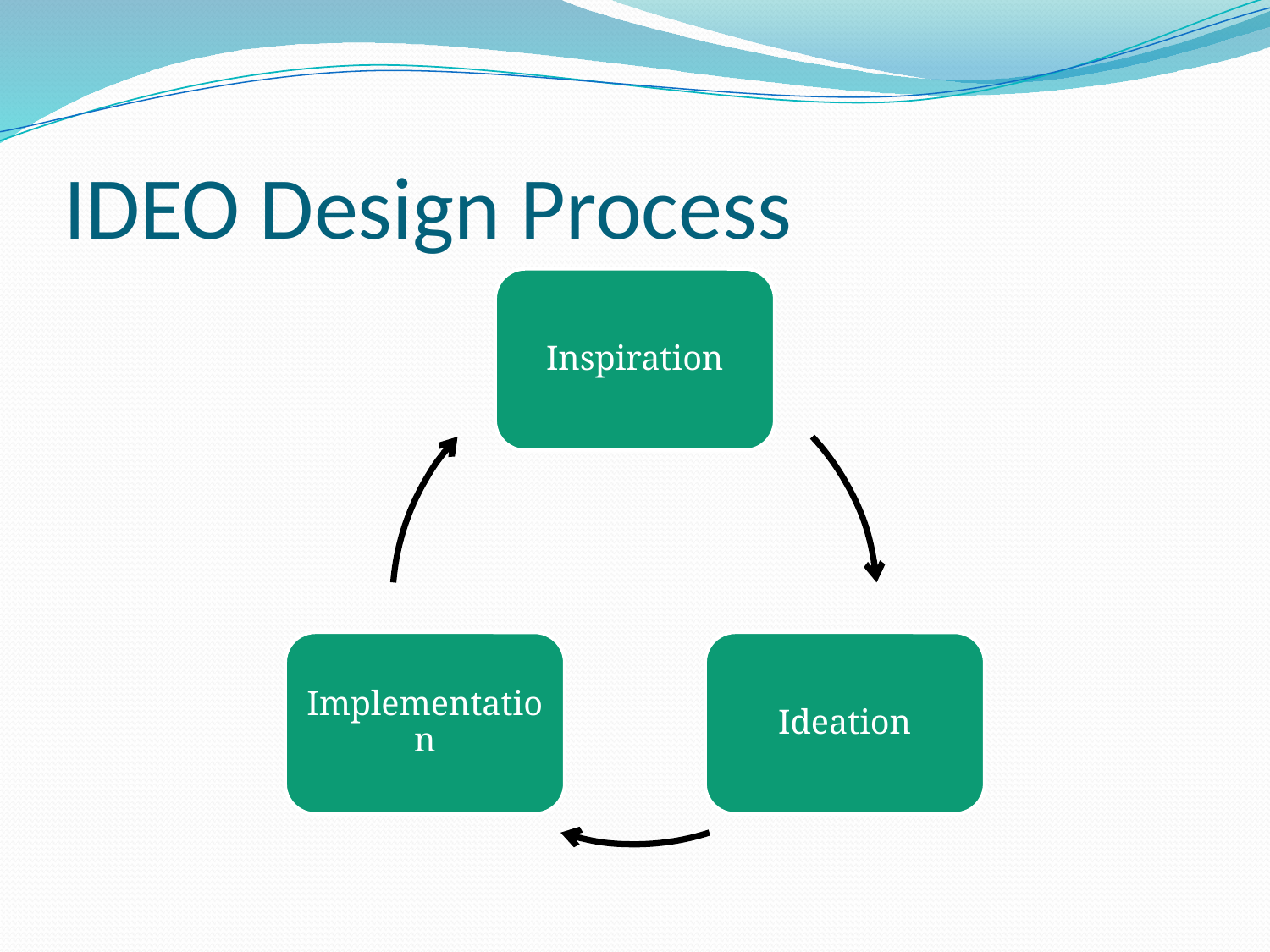

# IDEO Design Process
Inspiration
Ideation
Implementation